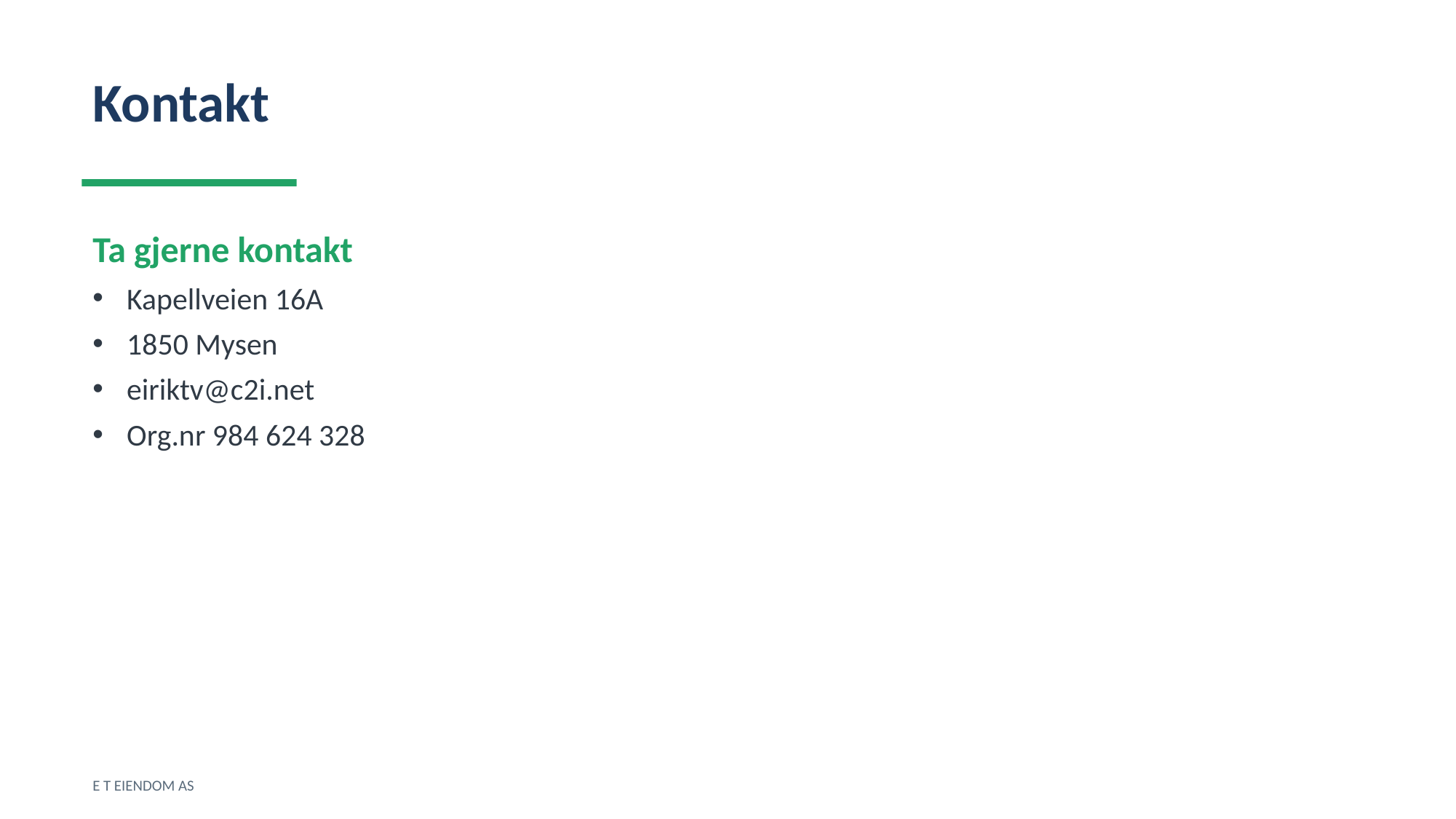

Kontakt

Ta gjerne kontakt
Kapellveien 16A
1850 Mysen
eiriktv@c2i.net
Org.nr 984 624 328
E T EIENDOM AS